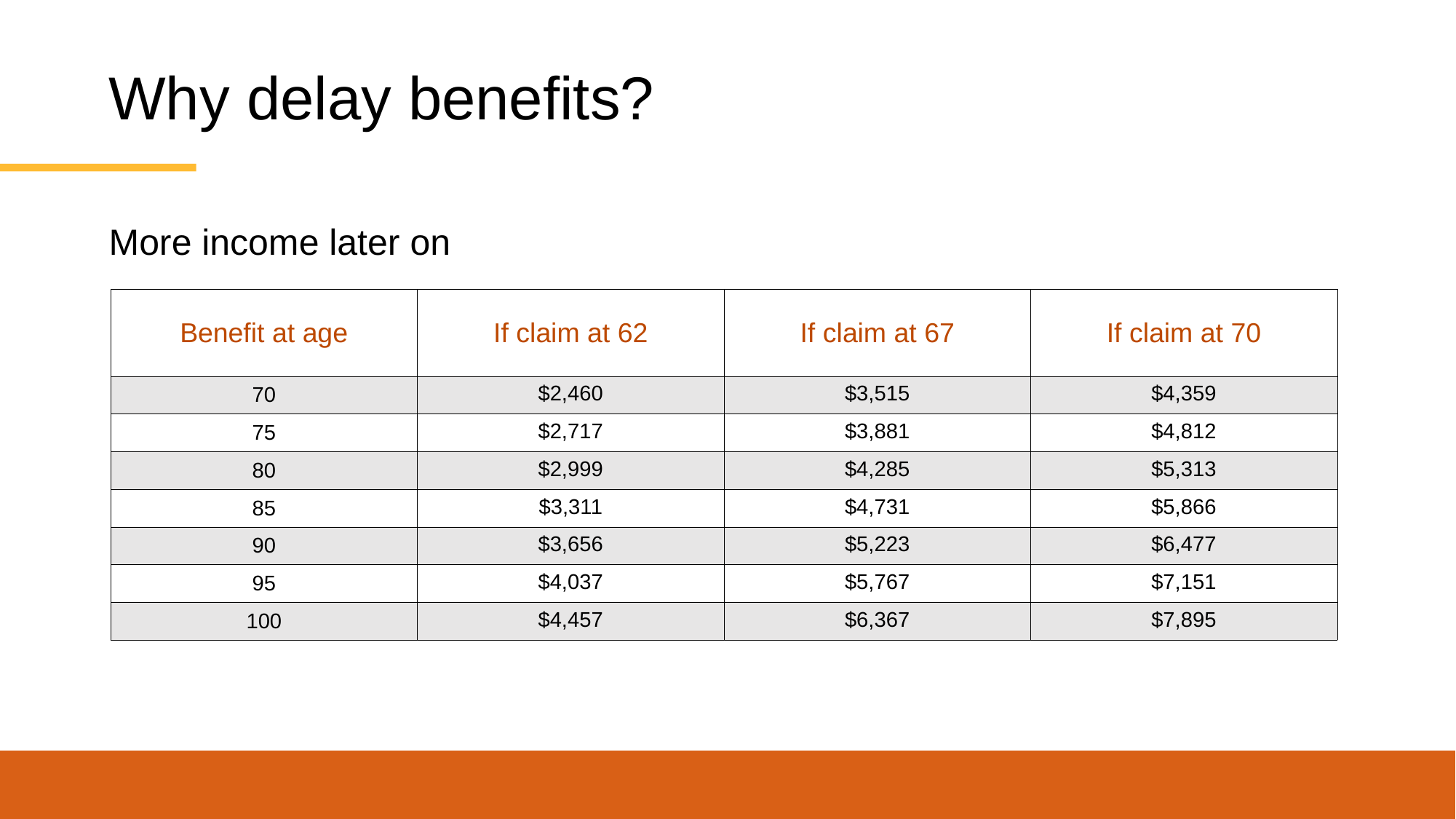

# Why delay benefits?

More income later on
| Benefit at age | If claim at 62 | If claim at 67 | If claim at 70 |
| --- | --- | --- | --- |
| 70 | $2,460 | $3,515 | $4,359 |
| 75 | $2,717 | $3,881 | $4,812 |
| 80 | $2,999 | $4,285 | $5,313 |
| 85 | $3,311 | $4,731 | $5,866 |
| 90 | $3,656 | $5,223 | $6,477 |
| 95 | $4,037 | $5,767 | $7,151 |
| 100 | $4,457 | $6,367 | $7,895 |